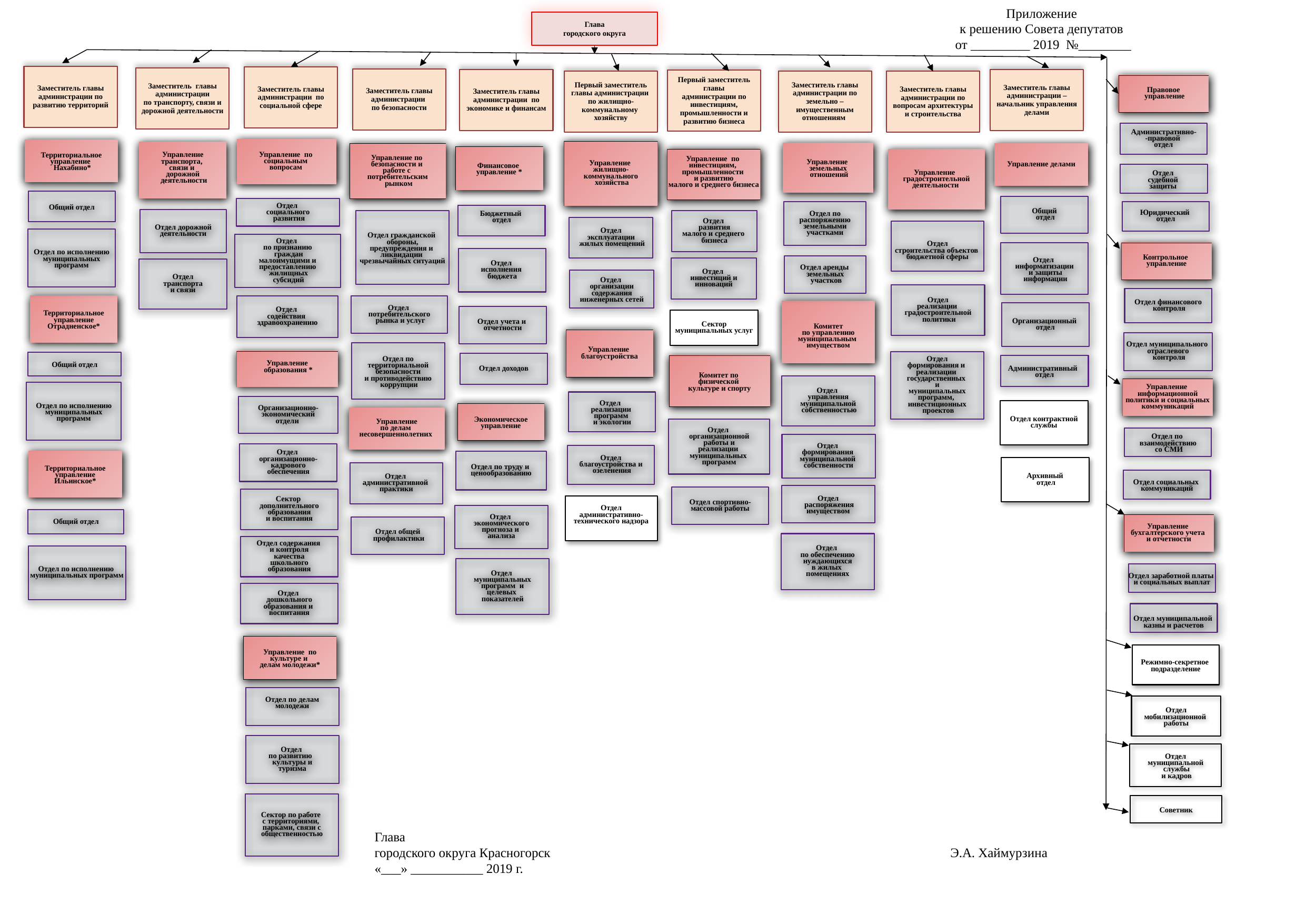

Приложение
к решению Совета депутатов
 от _________ 2019  №________

Глава
городского округа

Заместитель главы администрации по развитию территорий
Заместитель главы
администрации  по социальной сфере
Заместитель  главы администрации
по транспорту, связи и дорожной деятельности
Заместитель главы
администрации
по безопасности
Заместитель главы
администрации  по экономике и финансам
Заместитель главы
администрации – начальник управления делами
Первый заместитель главы
администрации по инвестициям, промышленности и развитию бизнеса
Первый заместитель главы администрации
по жилищно-коммунальному  хозяйству
Заместитель главы администрации по земельно – имущественным отношениям
Заместитель главы
администрации по вопросам архитектуры и строительства
Правовое
 управление
Административно-
-правовой
отдел
Управление  по
социальным
вопросам

Территориальное
управление
 Нахабино*

Общий отдел

Отдел по исполнению
 муниципальных
программ

Общий отдел

Территориальное
 управление
Ильинское*

Общий отдел
Отдел по исполнению
муниципальных программ
Управление
жилищно-
коммунального
 хозяйства

Управление
транспорта,
связи и
дорожной
 деятельности

Управление
земельных
 отношений

Управление по
безопасности и
работе с
потребительским
 рынком
Управление делами

Финансовое
управление *

Бюджетный
отдел

Отдел
исполнения
бюджета
Отдел учета и
отчетности
Отдел доходов

Экономическое
управление

Отдел по труду и
ценообразованию
Отдел
экономического
прогноза и
анализа
Отдел
муниципальных
 программ  и
целевых
показателей

Управление  по
инвестициям,
промышленности
и развитию
малого и среднего бизнеса

Отдел
 развития
малого и среднего
бизнеса

Комитет по
физической
культуре и спорту

Отдел
организационной
 работы и
реализации
муниципальных
программ
Отдел спортивно-
массовой работы
Управление
градостроительной
деятельности

Отдел
судебной
защиты

Общий
 отдел
Отдел
социального
 развития
Юридический
отдел
Отдел по
распоряжению
 земельными
участками
 Отдел дорожной
деятельности

Отдел гражданской
обороны,
предупреждения и
ликвидации
чрезвычайных ситуаций

Отдел
эксплуатации
 жилых помещений

Отдел
строительства объектов
бюджетной сферы
Отдел
по признанию
 граждан
 малоимущими и
предоставлению
 жилищных
 субсидий
Контрольное
управление

Отдел
информатизации
 и защиты
 информации

Отдел аренды
земельных
 участков
Отдел
 инвестиций и
инноваций
Отдел
транспорта
и связи

Отдел
организации
 содержания
инженерных сетей

Отдел
реализации
градостроительной
 политики
Отдел финансового
 контроля

Территориальное
 управление
Отрадненское*

Отдел
содействия
здравоохранению
Отдел
 потребительского
 рынка и услуг

Комитет
 по управлению
муниципальным
имуществом

Организационный
отдел
Сектор
муниципальных услуг
Управление
благоустройства
Отдел муниципального
отраслевого
 контроля

Отдел по
территориальной
 безопасности
и противодействию
 коррупции

Управление
 образования *

Отдел
формирования и
реализации
государственных
и
 муниципальных
программ,
инвестиционных
 проектов

Административный
отдел

Отдел
управления
муниципальной
 собственностью
Управление
информационной
 политики и социальных
коммуникаций

Отдел по исполнению
 муниципальных
программ

Отдел
реализации
программ
и экологии

Организационно-
экономический
отдели
Отдел контрактной службы
Управление
по делам
несовершеннолетних

Отдел по
взаимодействию
 со СМИ

Отдел
формирования
муниципальной
собственности
Отдел
организационно-
кадрового
обеспечения
Отдел
благоустройства и
 озеленения
Архивный
 отдел
Отдел
административной
практики

Отдел социальных
коммуникаций

Отдел
 распоряжения
имуществом

Сектор
дополнительного
 образования
и воспитания
Отдел административно-технического надзора

Управление
бухгалтерского учета
и отчетности
Отдел общей
 профилактики
Отдел
по обеспечению
 нуждающихся
в жилых
помещениях
Отдел содержания
и контроля
качества
 школьного
образования

Отдел заработной платы
и социальных выплат

Отдел
дошкольного
образования и
воспитания

Отдел муниципальной
казны и расчетов

Управление  по
культуре и
делам молодежи*

Режимно-секретное
подразделение

Отдел
мобилизационной
работы

Отдел по делам
молодежи

Отдел
по развитию
культуры и
туризма

Отдел
муниципальной
 службы
 и кадров

Сектор по работе
с территориями,
парками, связи с
общественностью

Советник

Глава
городского округа Красногорск                                                    			       Э.А. Хаймурзина
«___» ___________ 2019 г.